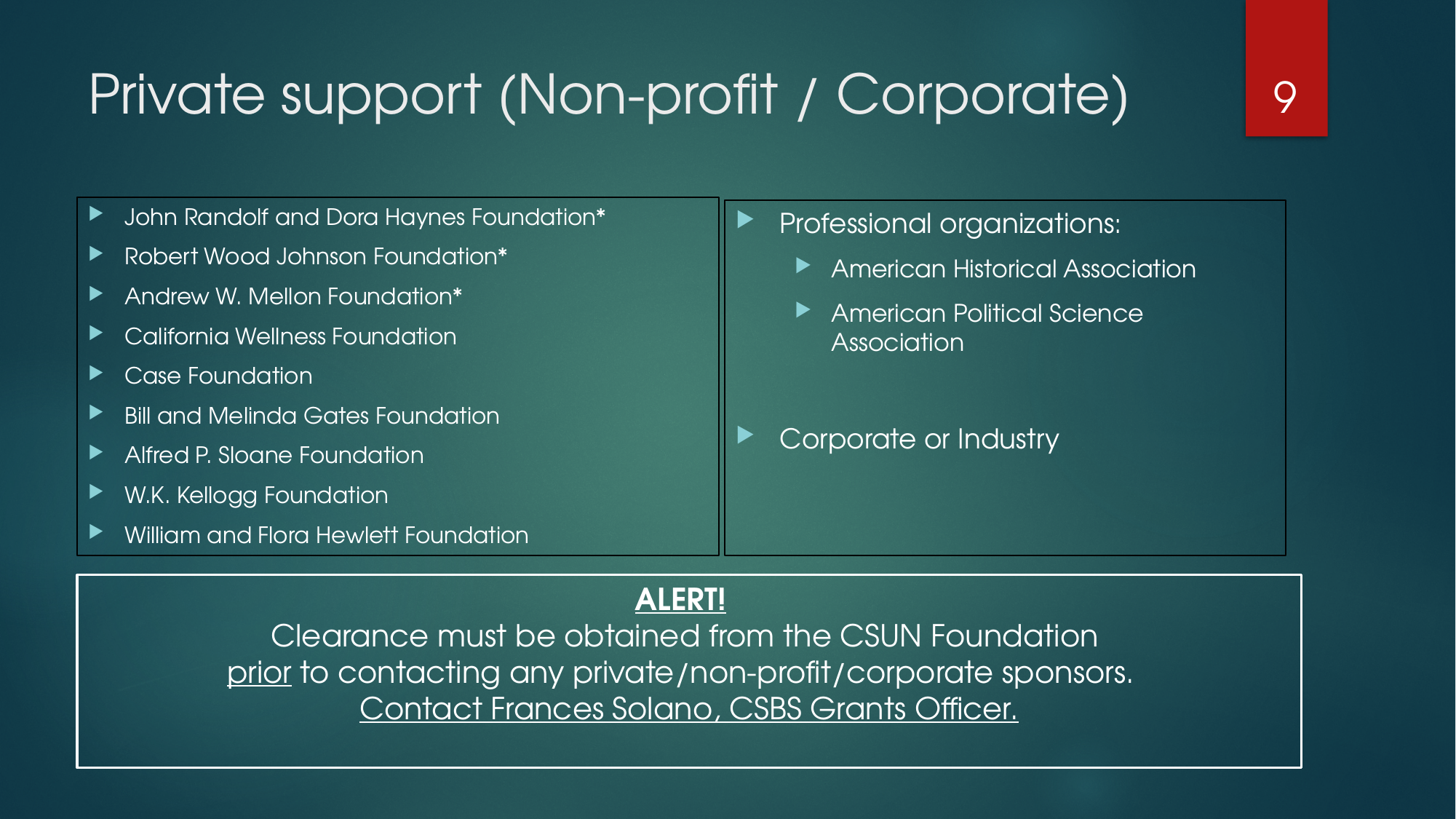

9
# Private support (Non-profit / Corporate)
John Randolf and Dora Haynes Foundation*
Robert Wood Johnson Foundation*
Andrew W. Mellon Foundation*
California Wellness Foundation
Case Foundation
Bill and Melinda Gates Foundation
Alfred P. Sloane Foundation
W.K. Kellogg Foundation
William and Flora Hewlett Foundation

Professional organizations:
American Historical Association
American Political Science Association

Corporate or Industry
ALERT!
Clearance must be obtained from the CSUN Foundation
prior to contacting any private/non-profit/corporate sponsors.
Contact Frances Solano, CSBS Grants Officer.